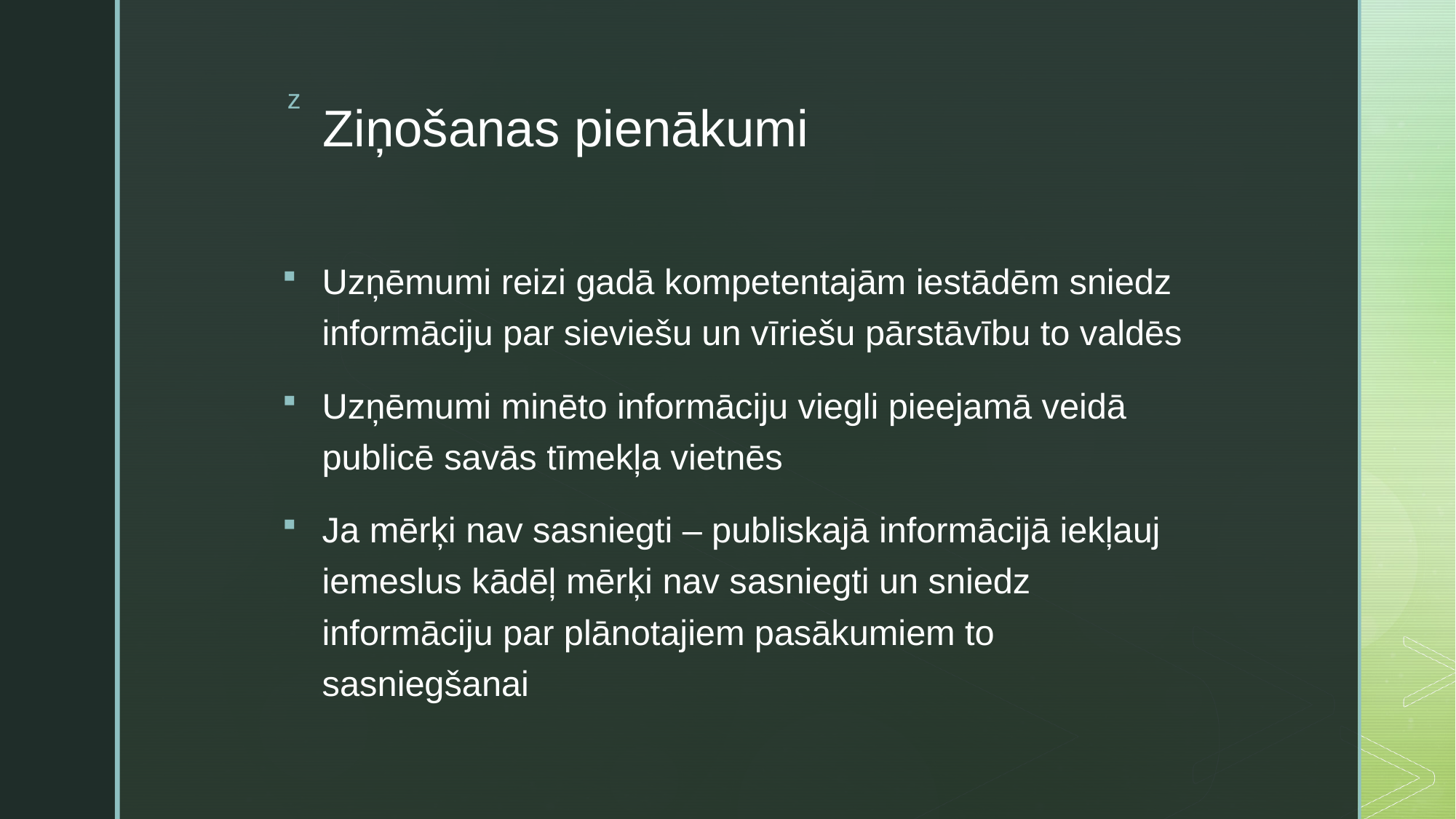

# Ziņošanas pienākumi
Uzņēmumi reizi gadā kompetentajām iestādēm sniedz informāciju par sieviešu un vīriešu pārstāvību to valdēs
Uzņēmumi minēto informāciju viegli pieejamā veidā publicē savās tīmekļa vietnēs
Ja mērķi nav sasniegti – publiskajā informācijā iekļauj iemeslus kādēļ mērķi nav sasniegti un sniedz informāciju par plānotajiem pasākumiem to sasniegšanai